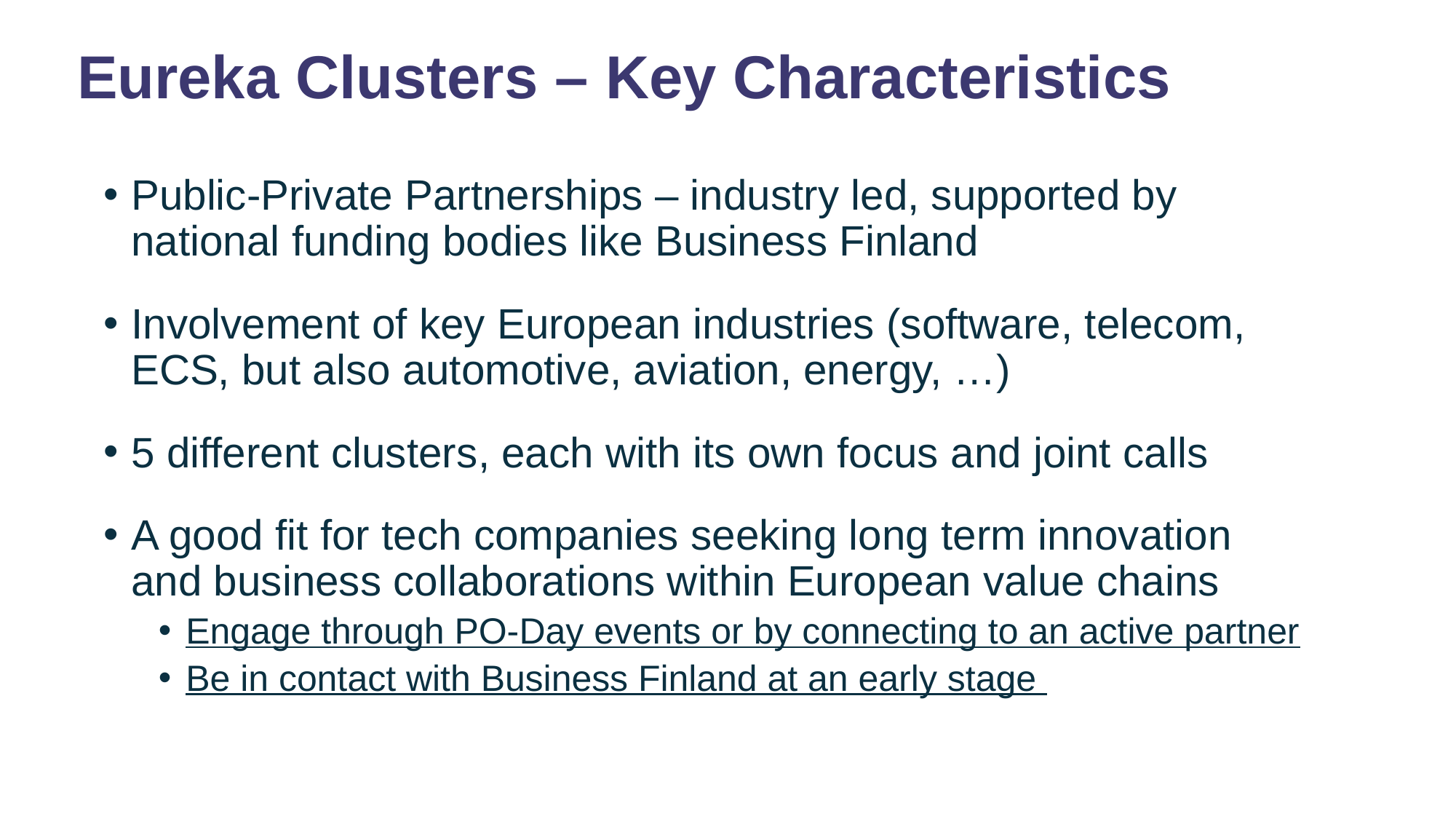

# Eureka Clusters – Key Characteristics
Public-Private Partnerships – industry led, supported by national funding bodies like Business Finland

Involvement of key European industries (software, telecom, ECS, but also automotive, aviation, energy, …)

5 different clusters, each with its own focus and joint calls

A good fit for tech companies seeking long term innovation and business collaborations within European value chains
Engage through PO-Day events or by connecting to an active partner
Be in contact with Business Finland at an early stage